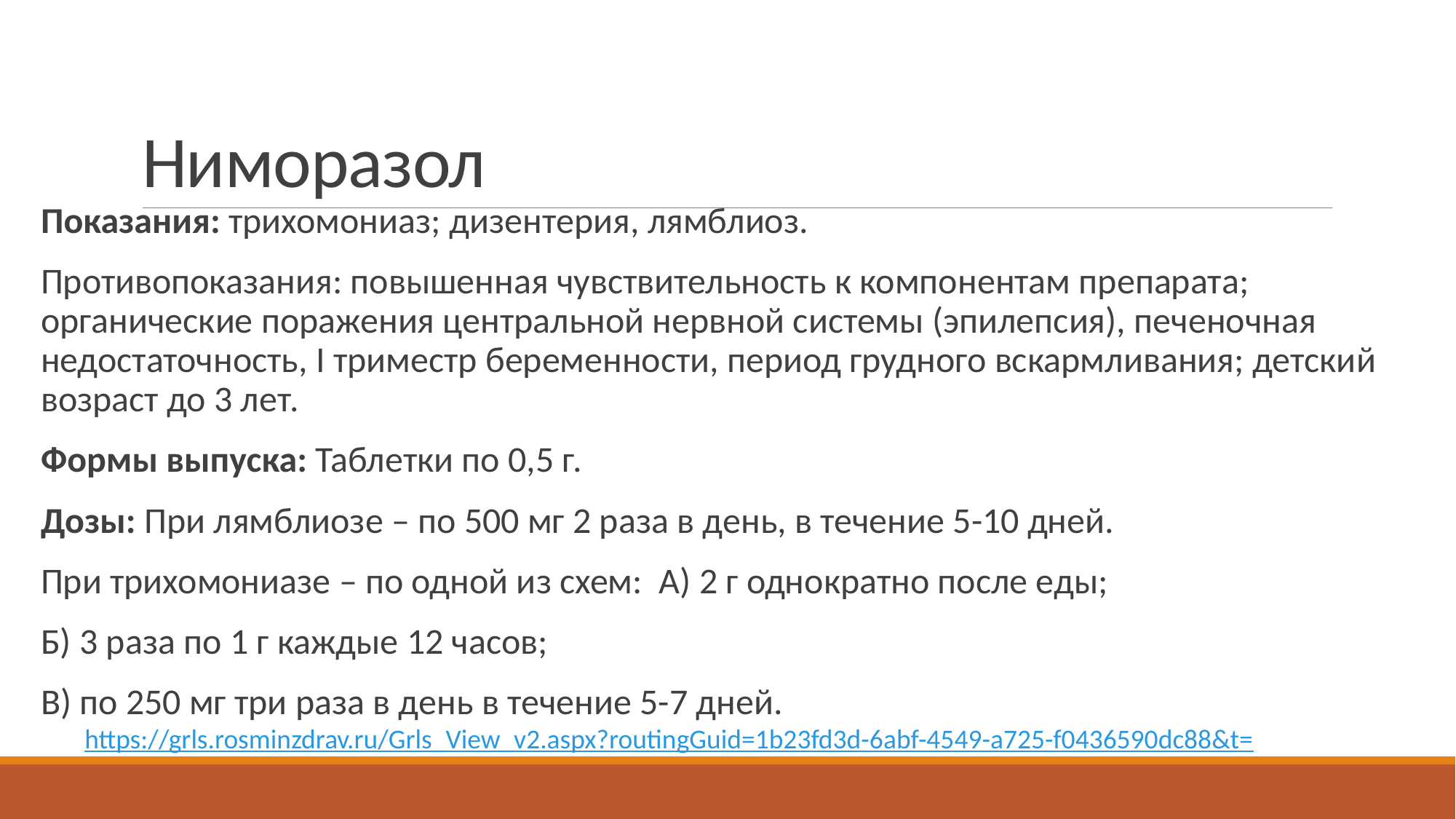

# Ниморазол
Показания: трихомониаз; дизентерия, лямблиоз.
Противопоказания: повышенная чувствительность к компонентам препарата; органические поражения центральной нервной системы (эпилепсия), печеночная недостаточность, I триместр беременности, период грудного вскармливания; детский возраст до 3 лет.
Формы выпуска: Таблетки по 0,5 г.
Дозы: При лямблиозе – по 500 мг 2 раза в день, в течение 5-10 дней.
При трихомониазе – по одной из схем:  А) 2 г однократно после еды;
Б) 3 раза по 1 г каждые 12 часов;
В) по 250 мг три раза в день в течение 5-7 дней.
https://grls.rosminzdrav.ru/Grls_View_v2.aspx?routingGuid=1b23fd3d-6abf-4549-a725-f0436590dc88&t=